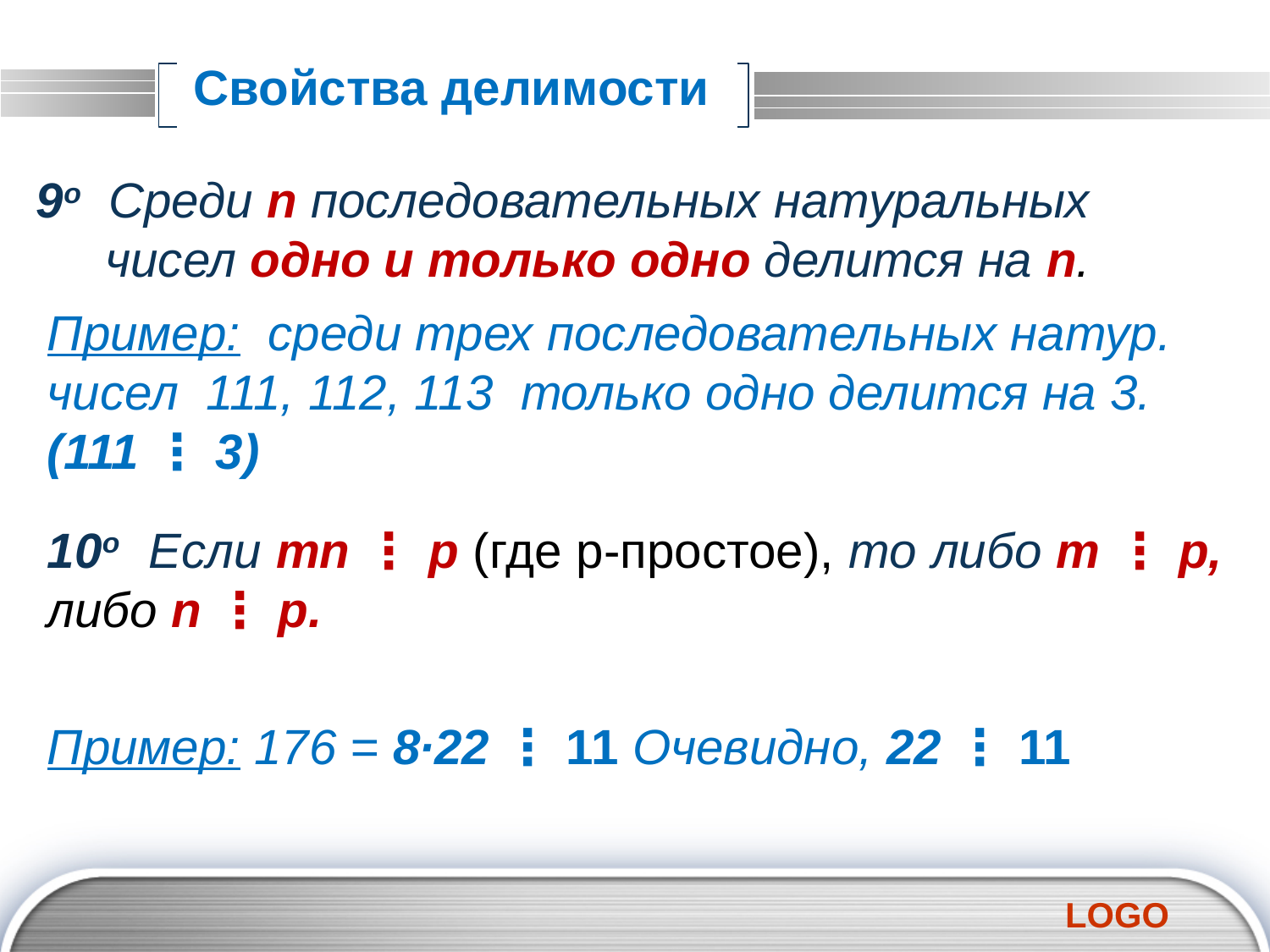

Свойства делимости
9о  Среди n последовательных натуральных
     чисел одно и только одно делится на n.
Пример:  среди трех последовательных натур. чисел  111, 112, 113  только одно делится на 3.  (111 ⋮ 3)
10о  Если mn ⋮ p (где р-простое), то либо m ⋮ p, либо n ⋮ p.

Пример: 176 = 8∙22 ⋮ 11 Очевидно, 22 ⋮ 11